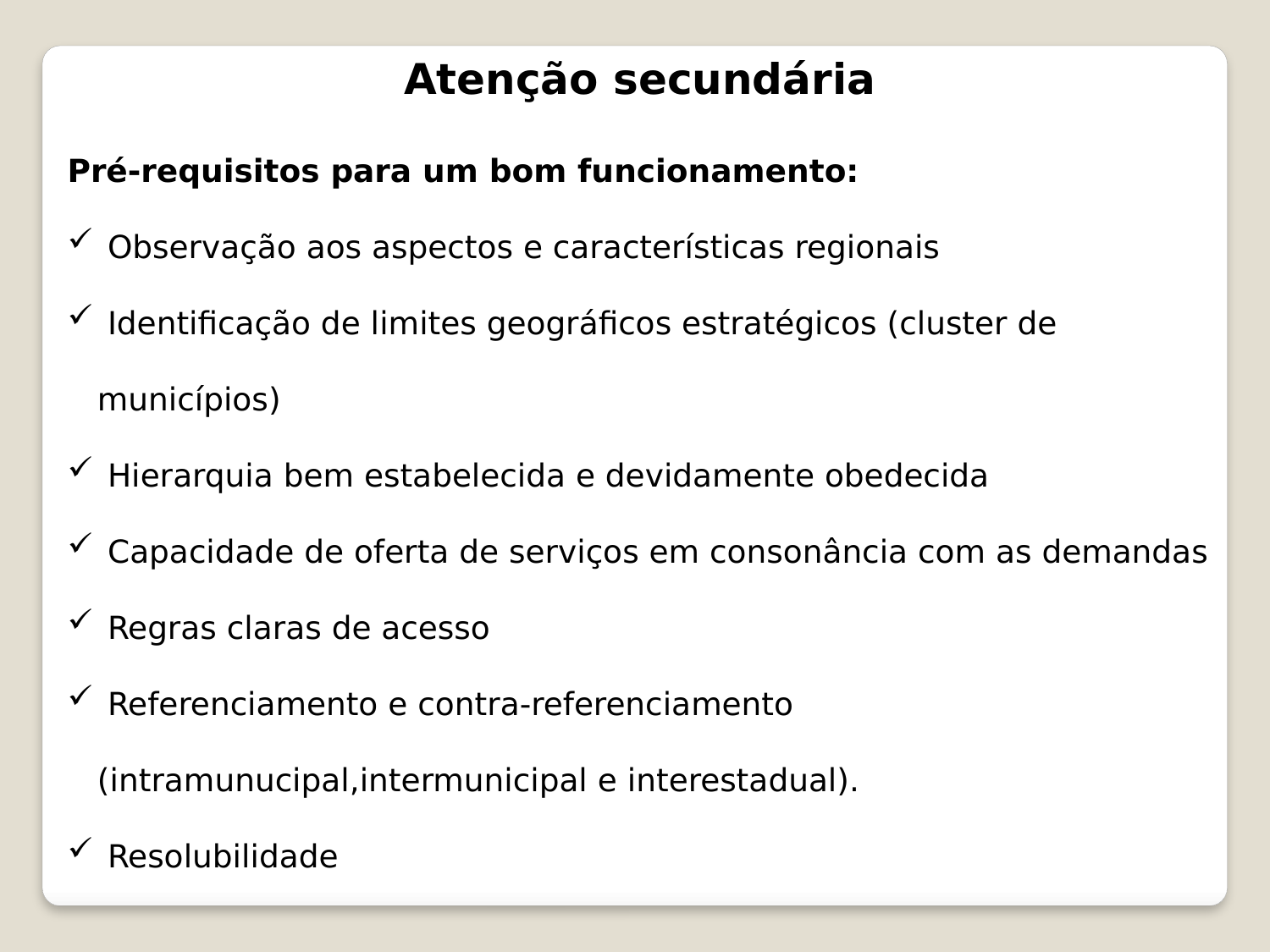

Atenção secundária
Pré-requisitos para um bom funcionamento:
 Observação aos aspectos e características regionais
 Identificação de limites geográficos estratégicos (cluster de municípios)
 Hierarquia bem estabelecida e devidamente obedecida
 Capacidade de oferta de serviços em consonância com as demandas
 Regras claras de acesso
 Referenciamento e contra-referenciamento (intramunucipal,intermunicipal e interestadual).
 Resolubilidade